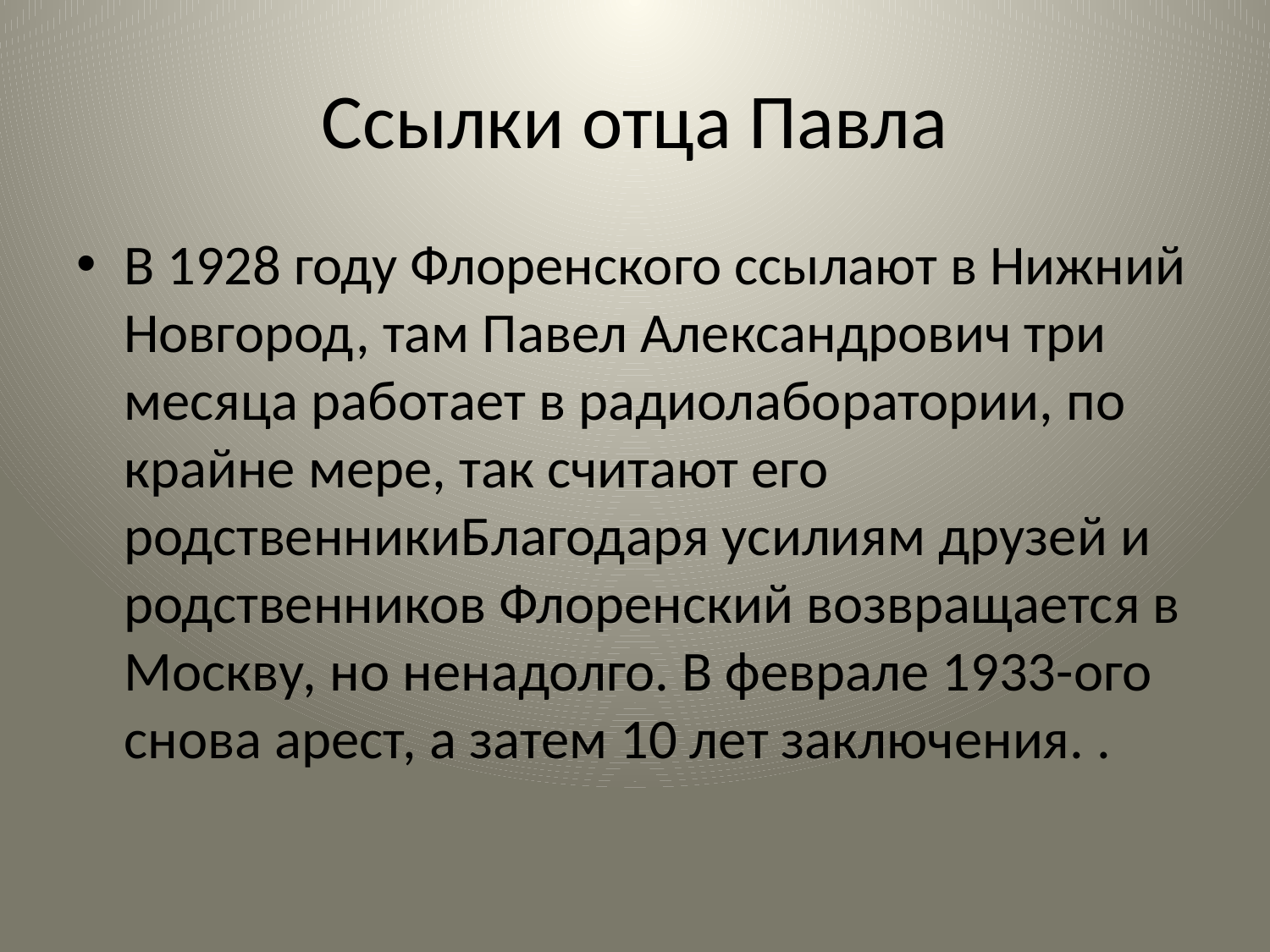

# Ссылки отца Павла
В 1928 году Флоренского ссылают в Нижний Новгород, там Павел Александрович три месяца работает в радиолаборатории, по крайне мере, так считают его родственникиБлагодаря усилиям друзей и родственников Флоренский возвращается в Москву, но ненадолго. В феврале 1933-ого снова арест, а затем 10 лет заключения. .